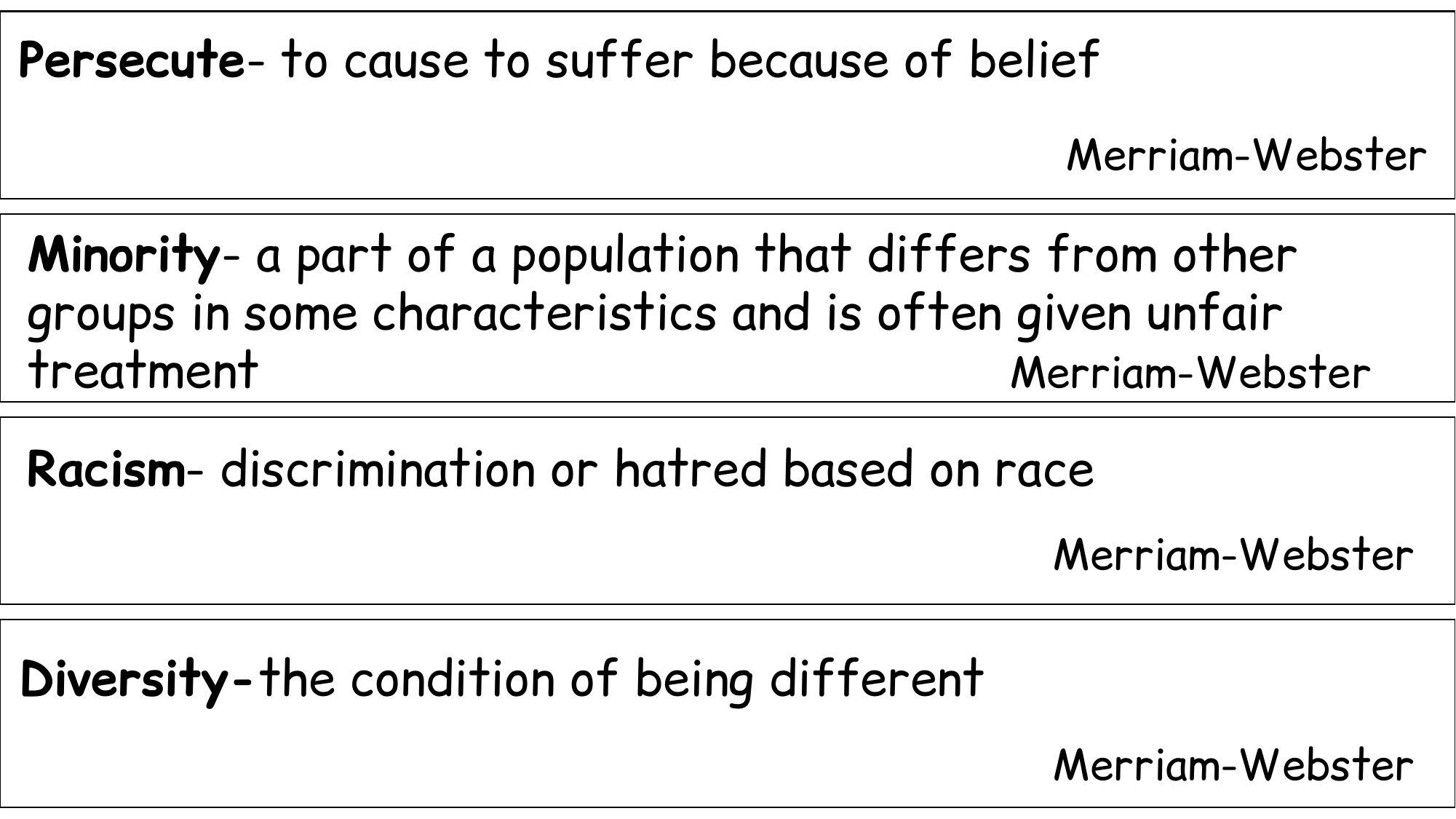

Persecute- to cause to suffer because of belief
Merriam-Webster

Minority- a part of a population that differs from other groups in some characteristics and is often given unfair treatment 							Merriam-Webster

Racism- discrimination or hatred based on race
Merriam-Webster

Diversity-the condition of being different
Merriam-Webster